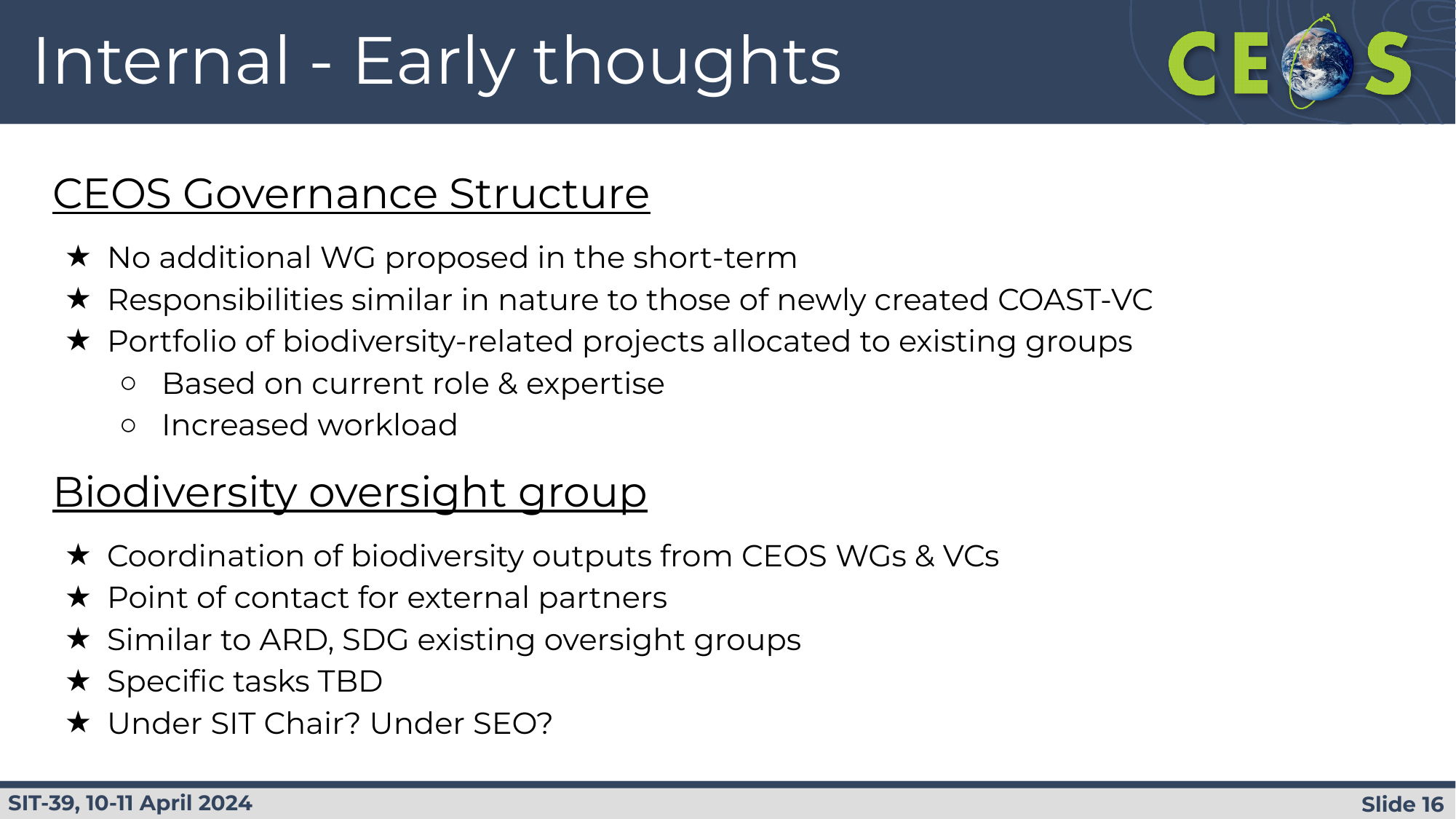

# Internal - Early thoughts
CEOS Governance Structure
No additional WG proposed in the short-term
Responsibilities similar in nature to those of newly created COAST-VC
Portfolio of biodiversity-related projects allocated to existing groups
Based on current role & expertise
Increased workload
Biodiversity oversight group
Coordination of biodiversity outputs from CEOS WGs & VCs
Point of contact for external partners
Similar to ARD, SDG existing oversight groups
Specific tasks TBD
Under SIT Chair? Under SEO?